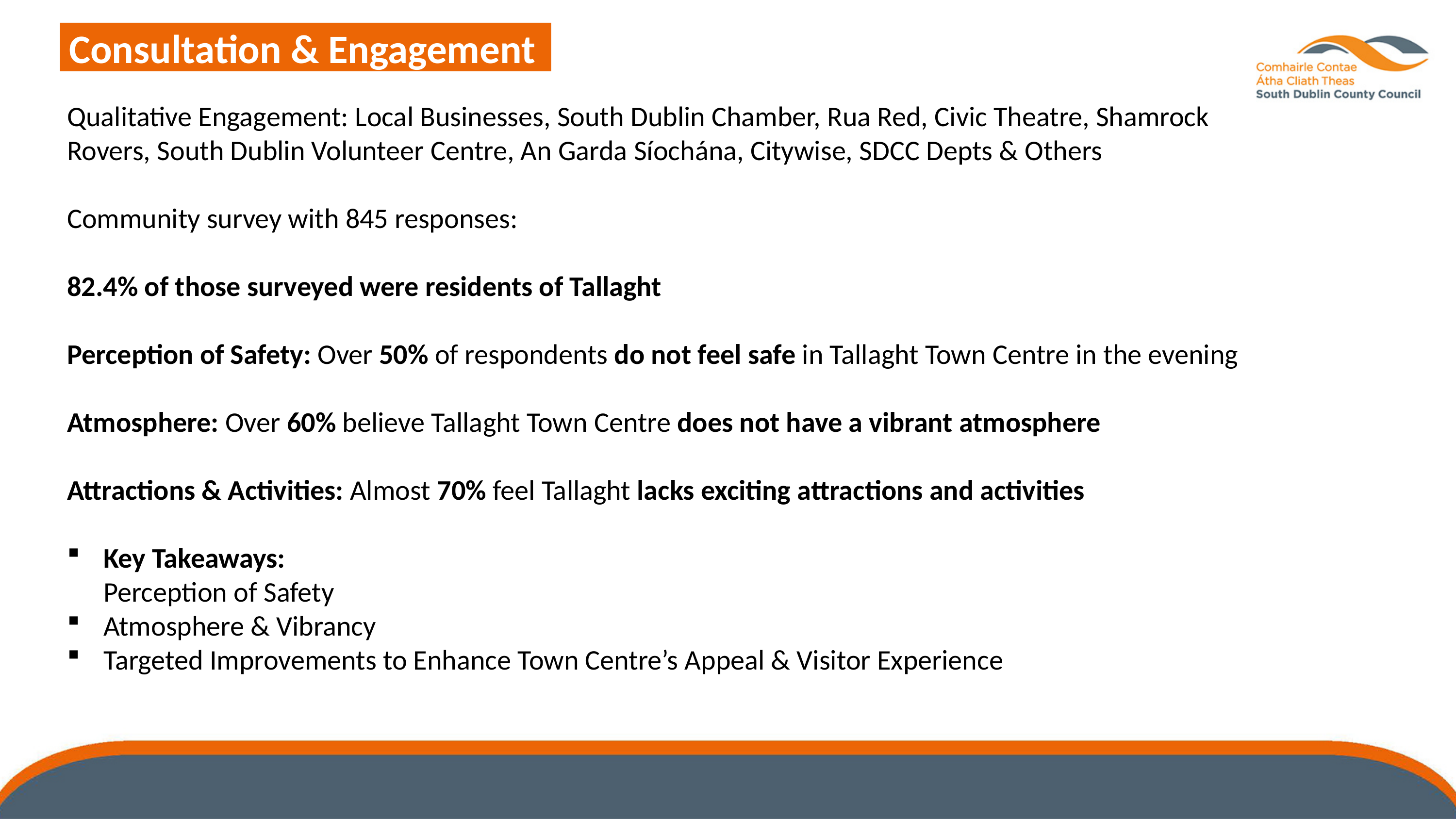

Consultation & Engagement
Qualitative Engagement: Local Businesses, South Dublin Chamber, Rua Red, Civic Theatre, Shamrock Rovers, South Dublin Volunteer Centre, An Garda Síochána, Citywise, SDCC Depts & Others

Community survey with 845 responses:

82.4% of those surveyed were residents of Tallaght

Perception of Safety: Over 50% of respondents do not feel safe in Tallaght Town Centre in the evening

Atmosphere: Over 60% believe Tallaght Town Centre does not have a vibrant atmosphere

Attractions & Activities: Almost 70% feel Tallaght lacks exciting attractions and activities

Key Takeaways:
Perception of Safety
Atmosphere & Vibrancy
Targeted Improvements to Enhance Town Centre’s Appeal & Visitor Experience